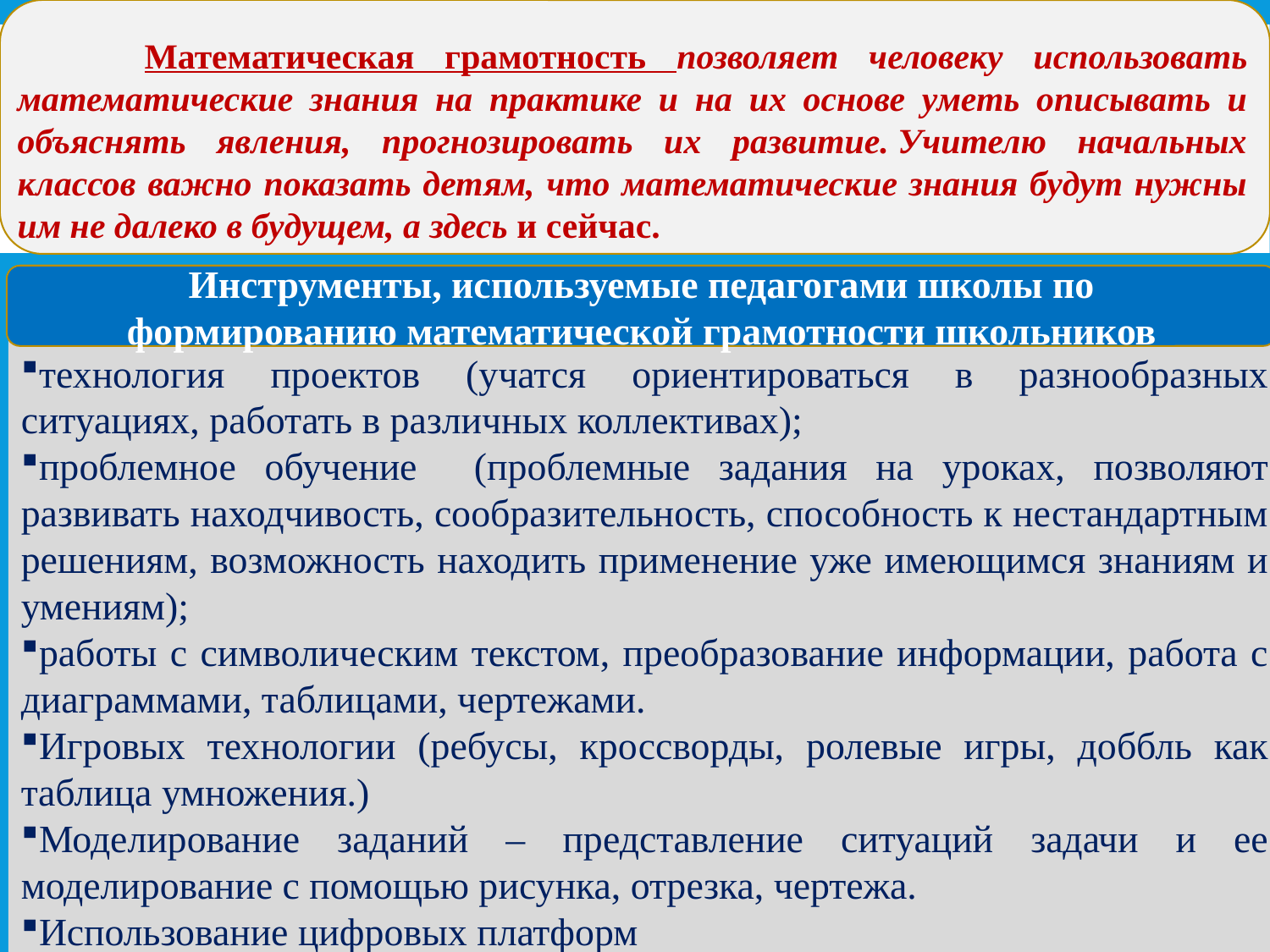

Математическая грамотность позволяет человеку использовать математические знания на практике и на их основе уметь описывать и объяснять явления, прогнозировать их развитие. Учителю начальных классов важно показать детям, что математические знания будут нужны им не далеко в будущем, а здесь и сейчас.
Инструменты, используемые педагогами школы по
формированию математической грамотности школьников

технология проектов (учатся ориентироваться в разнообразных ситуациях, работать в различных коллективах);
проблемное обучение  (проблемные задания на уроках, позволяют развивать находчивость, сообразительность, способность к нестандартным решениям, возможность находить применение уже имеющимся знаниям и умениям);
работы с символическим текстом, преобразование информации, работа с диаграммами, таблицами, чертежами.
Игровых технологии (ребусы, кроссворды, ролевые игры, доббль как таблица умножения.)
Моделирование заданий – представление ситуаций задачи и ее моделирование с помощью рисунка, отрезка, чертежа.
Использование цифровых платформ